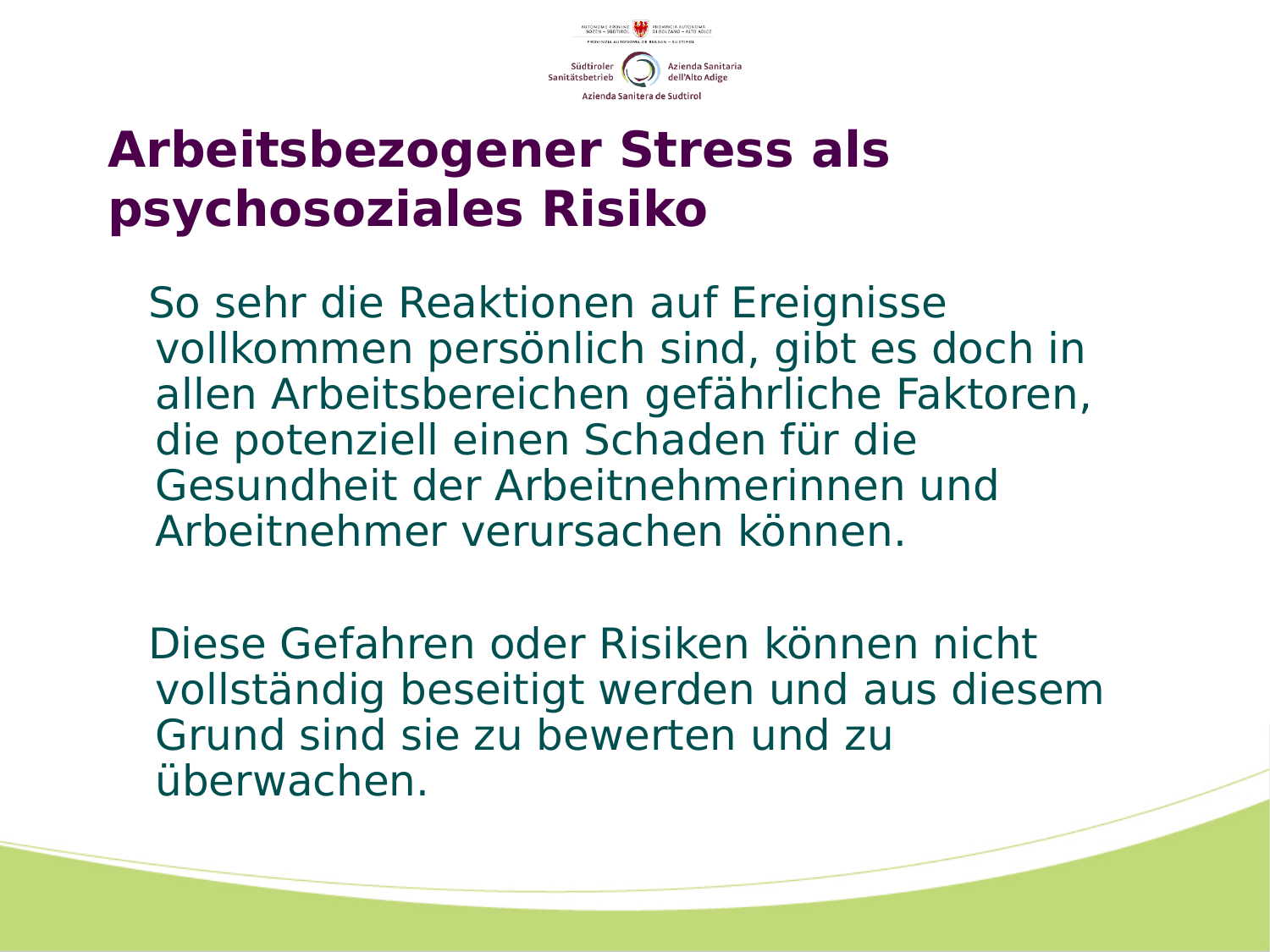

# Arbeitsbezogener Stress als psychosoziales Risiko
   So sehr die Reaktionen auf Ereignisse vollkommen persönlich sind, gibt es doch in allen Arbeitsbereichen gefährliche Faktoren, die potenziell einen Schaden für die Gesundheit der Arbeitnehmerinnen und Arbeitnehmer verursachen können.

   Diese Gefahren oder Risiken können nicht vollständig beseitigt werden und aus diesem Grund sind sie zu bewerten und zu überwachen.